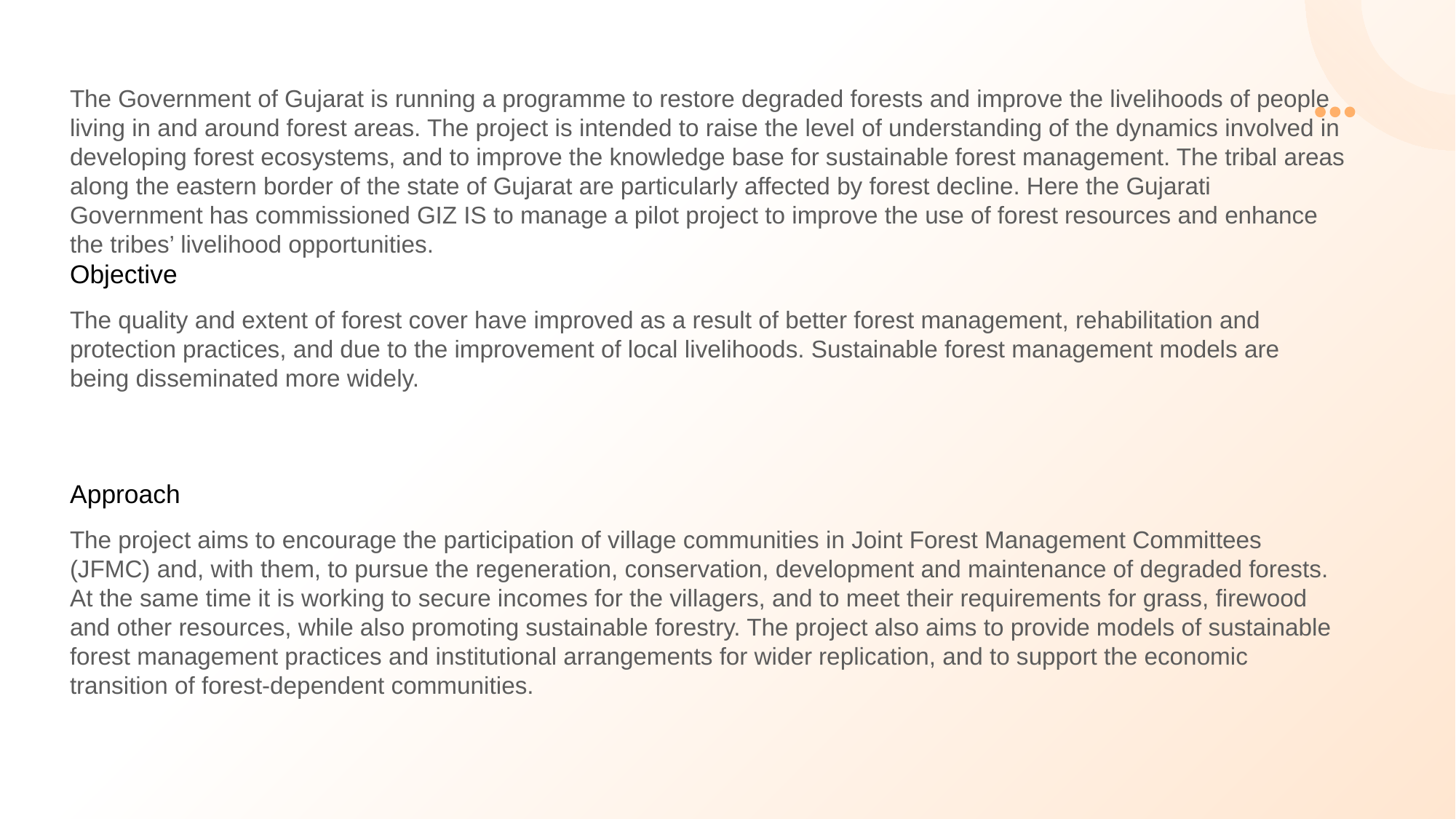

The Government of Gujarat is running a programme to restore degraded forests and improve the livelihoods of people living in and around forest areas. The project is intended to raise the level of understanding of the dynamics involved in developing forest ecosystems, and to improve the knowledge base for sustainable forest management. The tribal areas along the eastern border of the state of Gujarat are particularly affected by forest decline. Here the Gujarati Government has commissioned GIZ IS to manage a pilot project to improve the use of forest resources and enhance the tribes’ livelihood opportunities.
Objective
The quality and extent of forest cover have improved as a result of better forest management, rehabilitation and protection practices, and due to the improvement of local livelihoods. Sustainable forest management models are being disseminated more widely.
Approach
The project aims to encourage the participation of village communities in Joint Forest Management Committees (JFMC) and, with them, to pursue the regeneration, conservation, development and maintenance of degraded forests. At the same time it is working to secure incomes for the villagers, and to meet their requirements for grass, firewood and other resources, while also promoting sustainable forestry. The project also aims to provide models of sustainable forest management practices and institutional arrangements for wider replication, and to support the economic transition of forest-dependent communities.